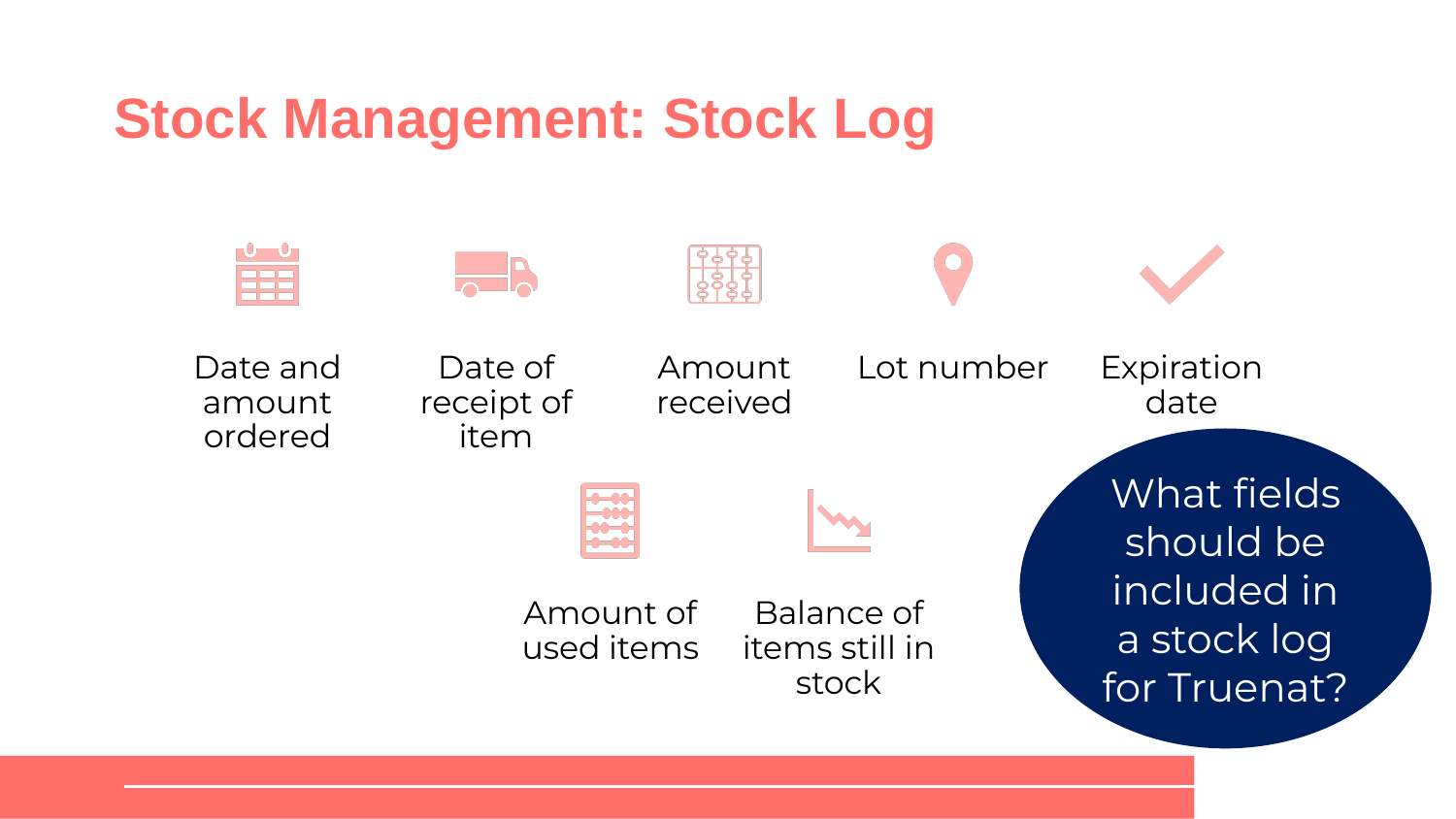

# Stock Management: Stock Log

Date and amount ordered

Date of receipt of item

Amount received

Lot number

Expiration date

Amount of used items

Balance of items still in stock
What fields should be included in a stock log for Truenat?